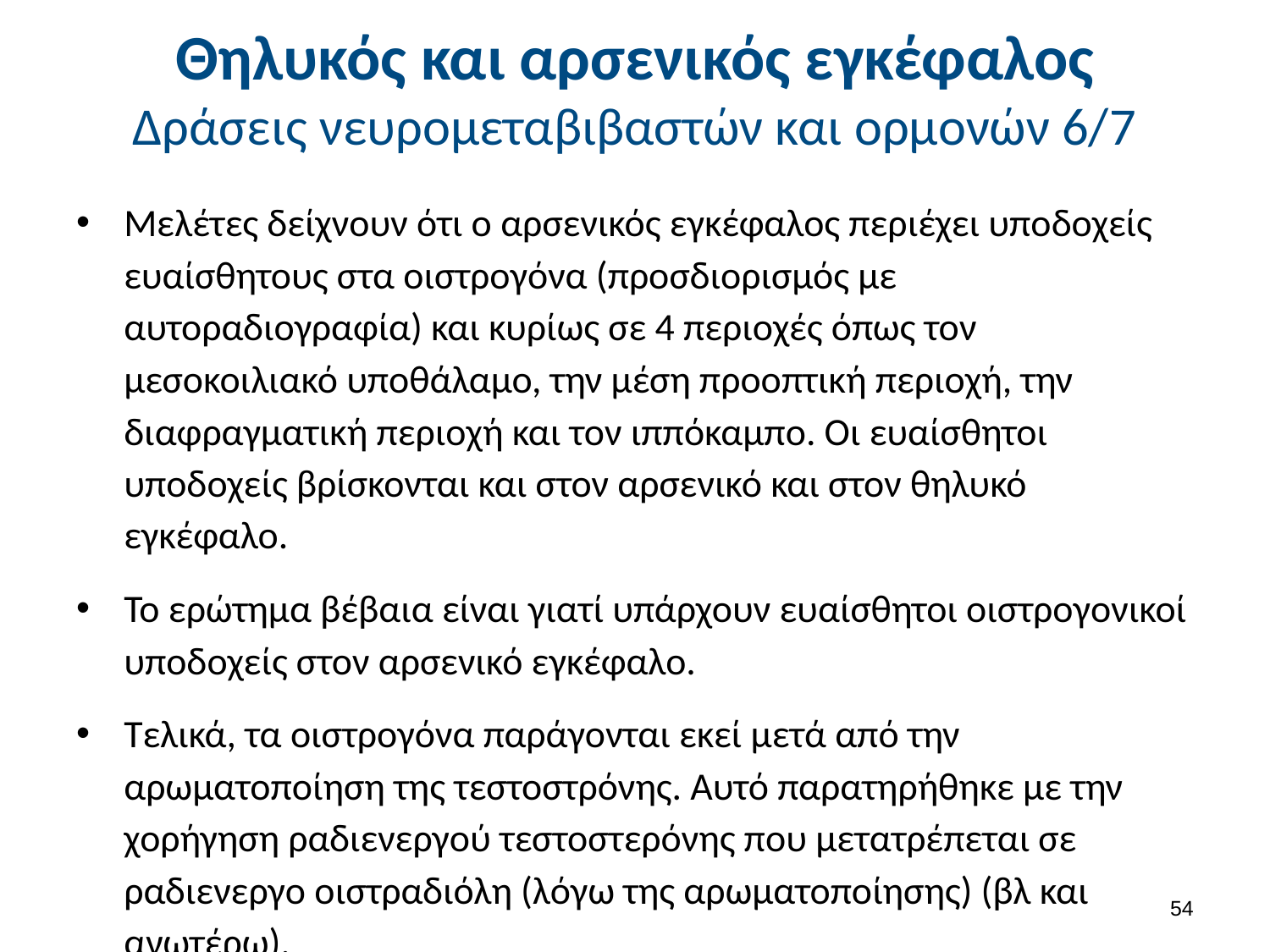

# Θηλυκός και αρσενικός εγκέφαλος Δράσεις νευρομεταβιβαστών και ορμονών 6/7
Μελέτες δείχνουν ότι ο αρσενικός εγκέφαλος περιέχει υποδοχείς ευαίσθητους στα οιστρογόνα (προσδιορισμός με αυτοραδιογραφία) και κυρίως σε 4 περιοχές όπως τον μεσοκοιλιακό υποθάλαμο, την μέση προοπτική περιοχή, την διαφραγματική περιοχή και τον ιππόκαμπο. Οι ευαίσθητοι υποδοχείς βρίσκονται και στον αρσενικό και στον θηλυκό εγκέφαλο.
Το ερώτημα βέβαια είναι γιατί υπάρχουν ευαίσθητοι οιστρογονικοί υποδοχείς στον αρσενικό εγκέφαλο.
Τελικά, τα οιστρογόνα παράγονται εκεί μετά από την αρωματοποίηση της τεστοστρόνης. Αυτό παρατηρήθηκε με την χορήγηση ραδιενεργού τεστοστερόνης που μετατρέπεται σε ραδιενεργο οιστραδιόλη (λόγω της αρωματοποίησης) (βλ και ανωτέρω).
54